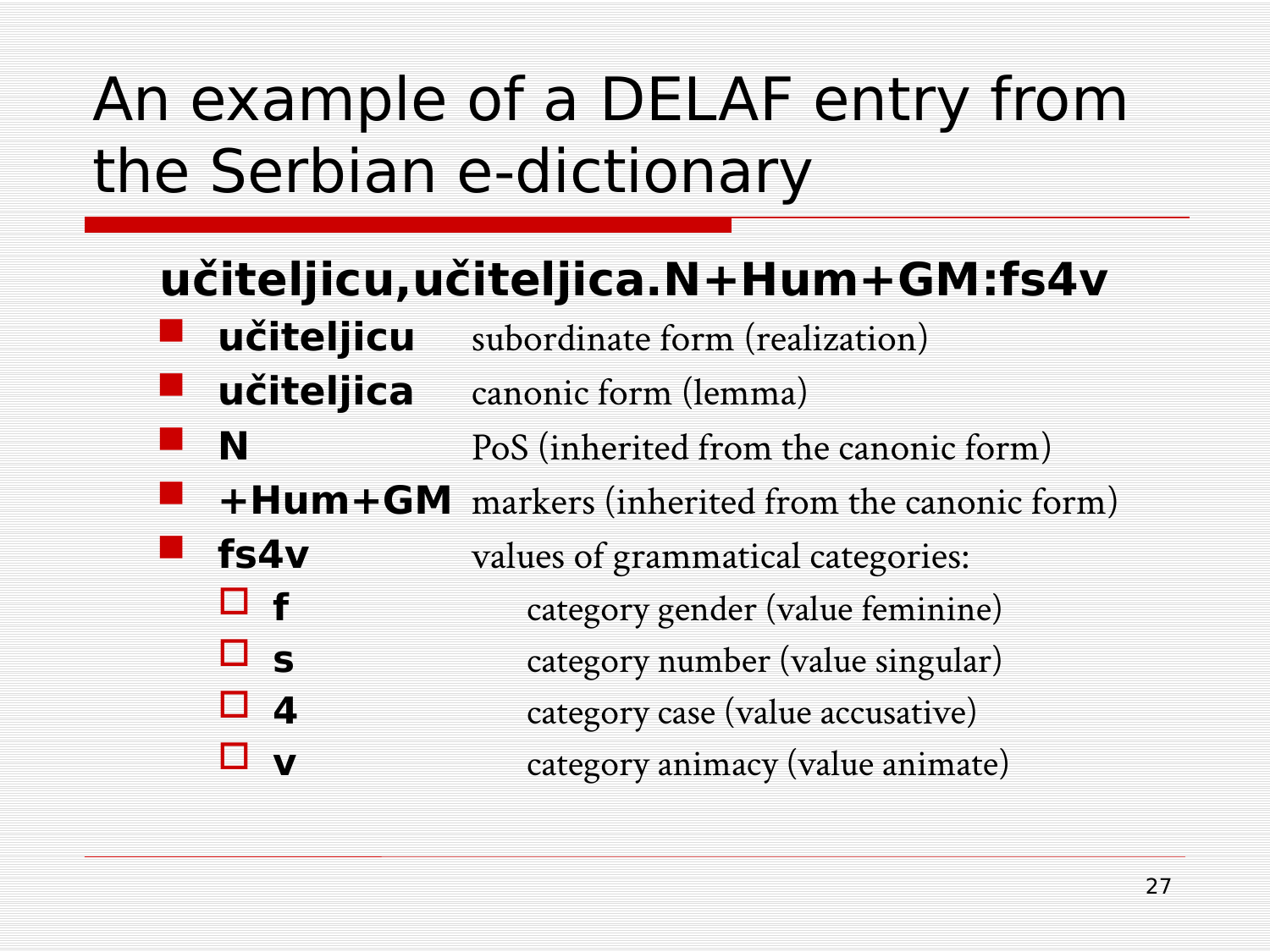

# An example of a DELAF entry from the Serbian e-dictionary
učiteljicu,učiteljica.N+Hum+GM:fs4v
učiteljicu	subordinate form (realization)
učiteljica	canonic form (lemma)
N		PoS (inherited from the canonic form)
+Hum+GM	markers (inherited from the canonic form)
fs4v 		values of grammatical categories:
f		category gender (value feminine)
s		category number (value singular)
4		category case (value accusative)
v		category animacy (value animate)
27